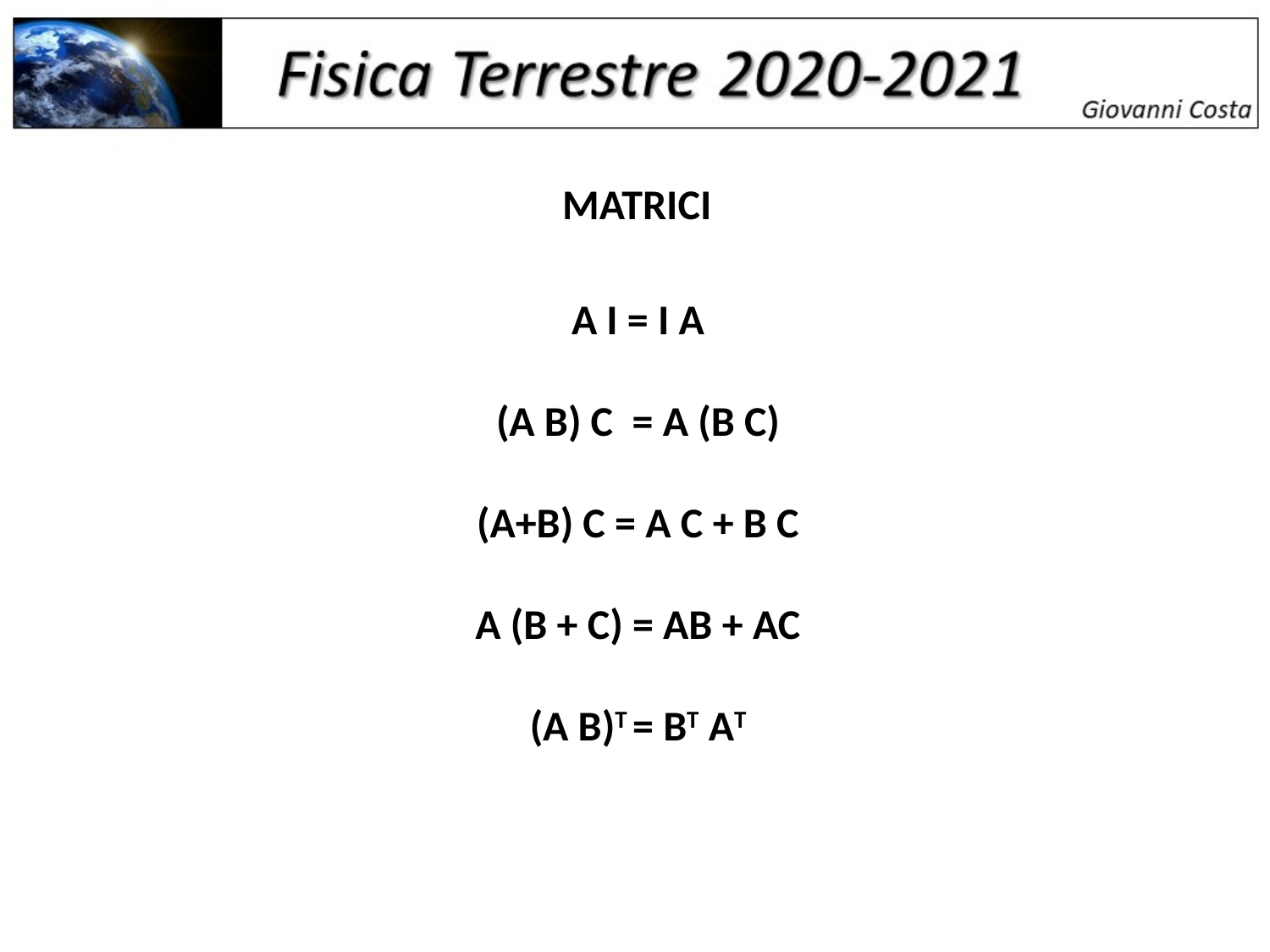

MATRICI
A I = I A

(A B) C  = A (B C)

(A+B) C = A C + B C

A (B + C) = AB + AC

(A B)T = BT AT